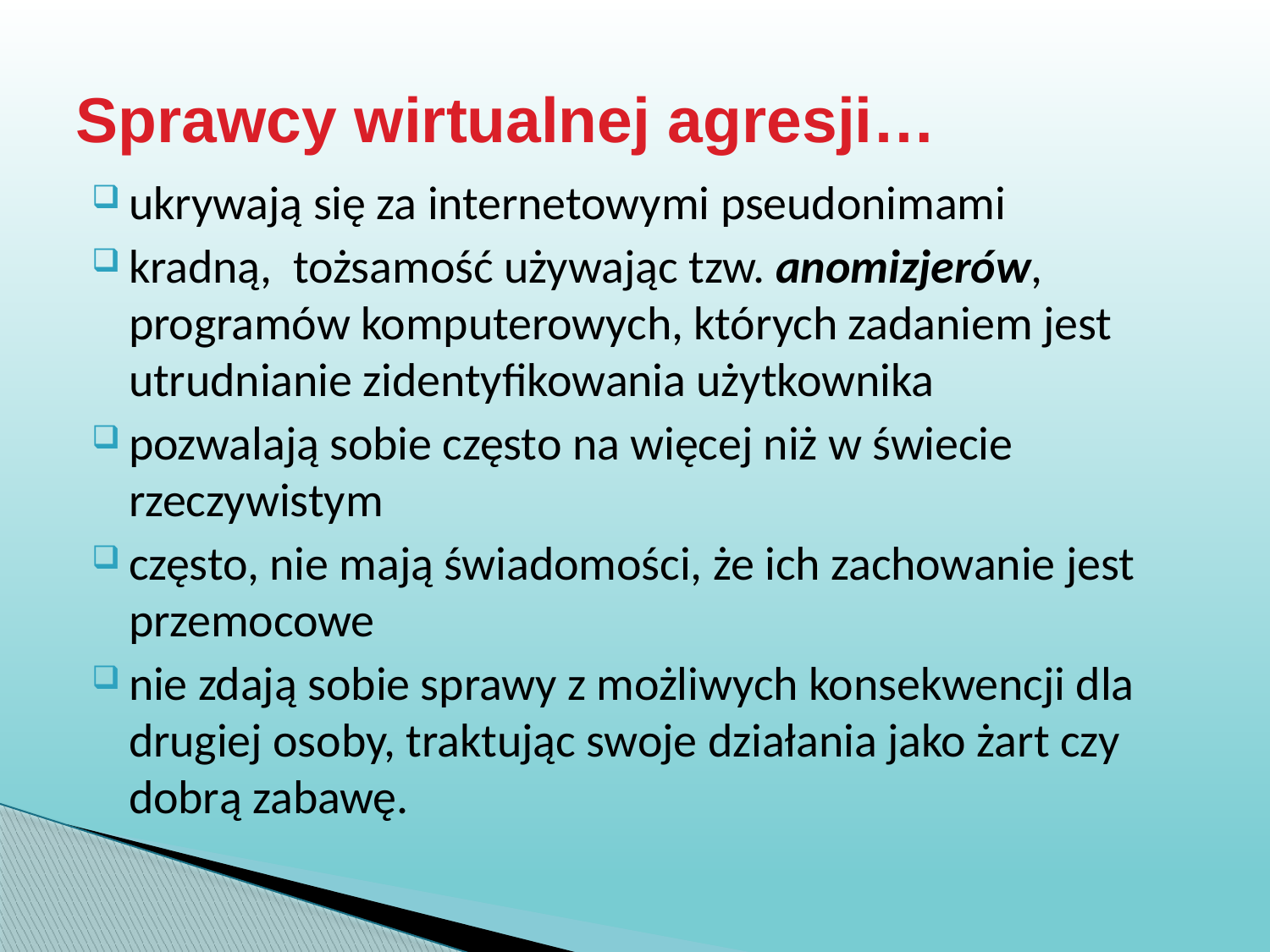

# Sprawcy wirtualnej agresji…
ukrywają się za internetowymi pseudonimami
kradną,  tożsamość używając tzw. anomizjerów, programów komputerowych, których zadaniem jest utrudnianie zidentyfikowania użytkownika
pozwalają sobie często na więcej niż w świecie rzeczywistym
często, nie mają świadomości, że ich zachowanie jest przemocowe
nie zdają sobie sprawy z możliwych konsekwencji dla drugiej osoby, traktując swoje działania jako żart czy dobrą zabawę.